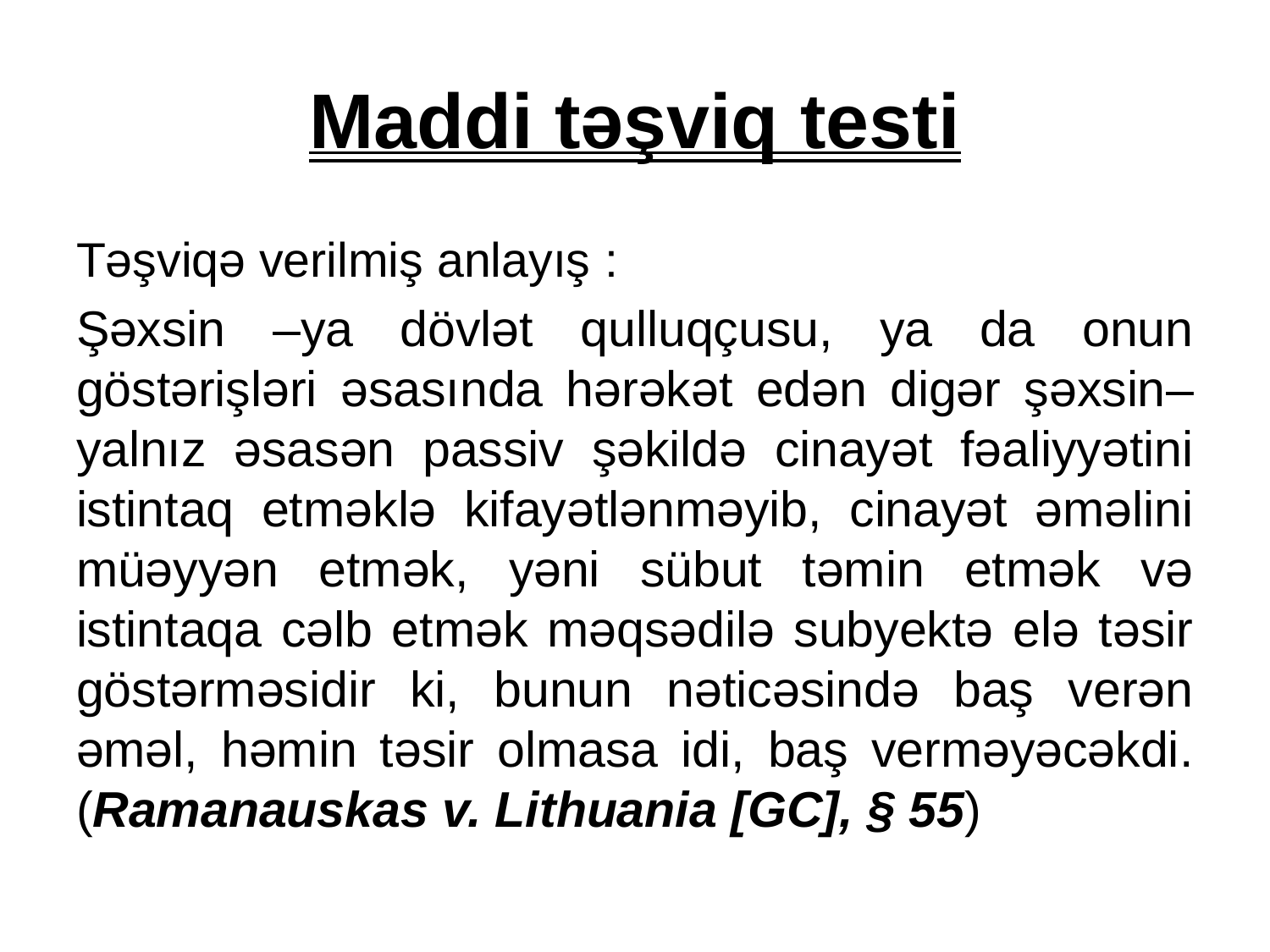

# Maddi təşviq testi
Təşviqə verilmiş anlayış :
Şəxsin –ya dövlət qulluqçusu, ya da onun göstərişləri əsasında hərəkət edən digər şəxsin– yalnız əsasən passiv şəkildə cinayət fəaliyyətini istintaq etməklə kifayətlənməyib, cinayət əməlini müəyyən etmək, yəni sübut təmin etmək və istintaqa cəlb etmək məqsədilə subyektə elə təsir göstərməsidir ki, bunun nəticəsində baş verən əməl, həmin təsir olmasa idi, baş verməyəcəkdi. (Ramanauskas v. Lithuania [GC], § 55)